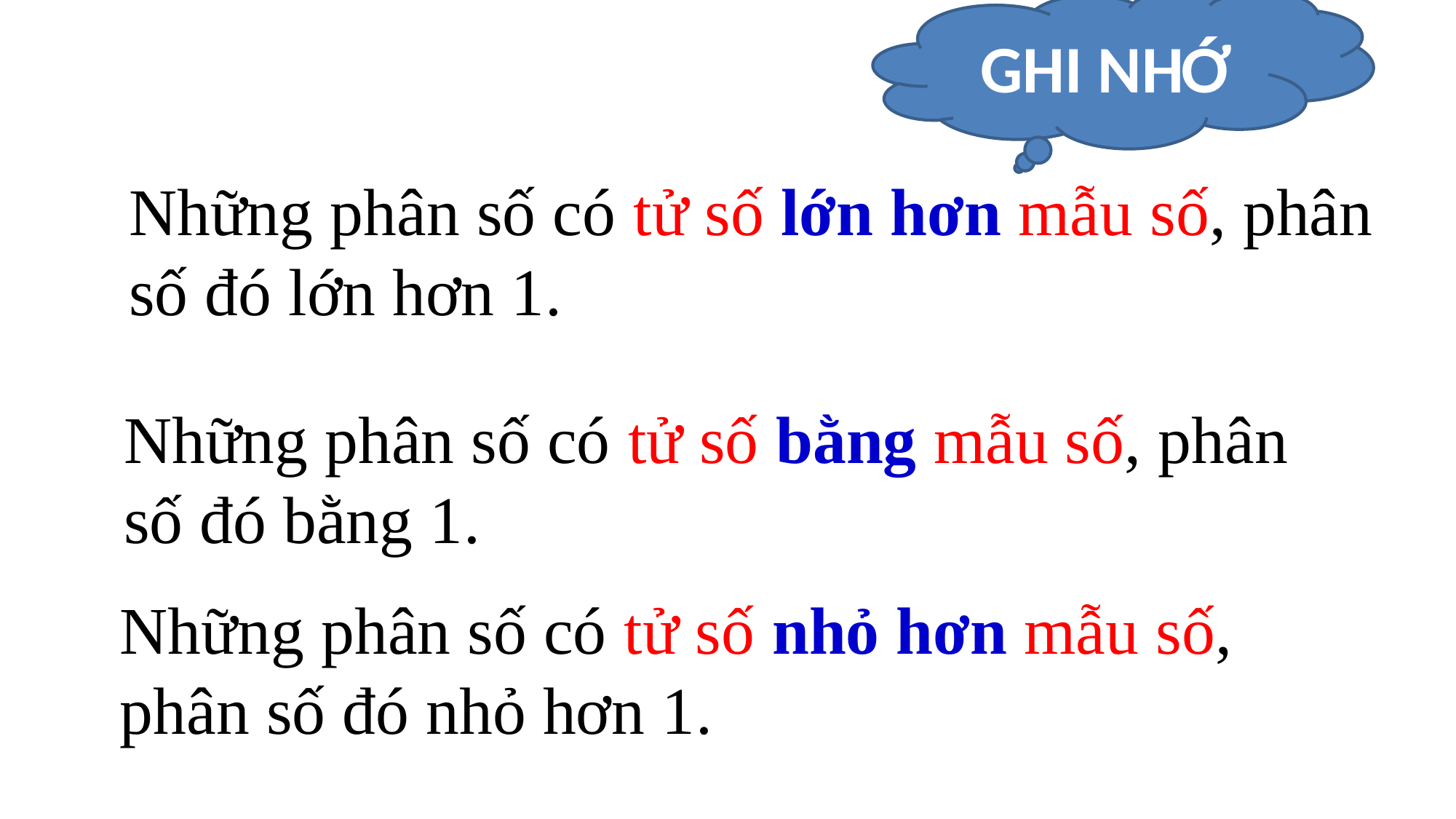

GHI NHỚ
#
Những phân số có tử số lớn hơn mẫu số, phân số đó lớn hơn 1.
Những phân số có tử số bằng mẫu số, phân số đó bằng 1.
Những phân số có tử số nhỏ hơn mẫu số, phân số đó nhỏ hơn 1.